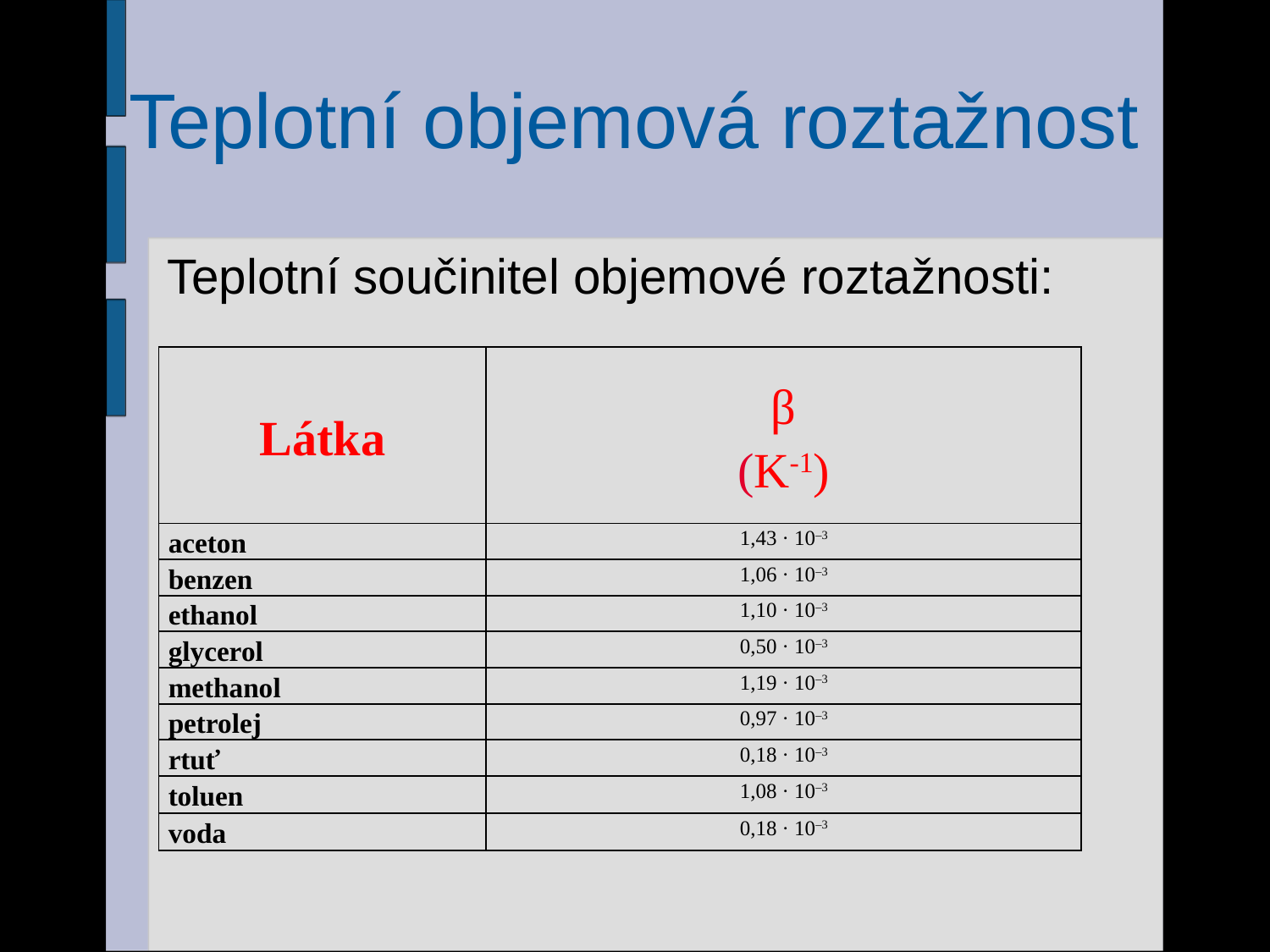

# Teplotní objemová roztažnost
Teplotní součinitel objemové roztažnosti:

| Látka | β (K-1) |
| --- | --- |
| aceton | 1,43 · 10–3 |
| benzen | 1,06 · 10–3 |
| ethanol | 1,10 · 10–3 |
| glycerol | 0,50 · 10–3 |
| methanol | 1,19 · 10–3 |
| petrolej | 0,97 · 10–3 |
| rtuť | 0,18 · 10–3 |
| toluen | 1,08 · 10–3 |
| voda | 0,18 · 10–3 |
23